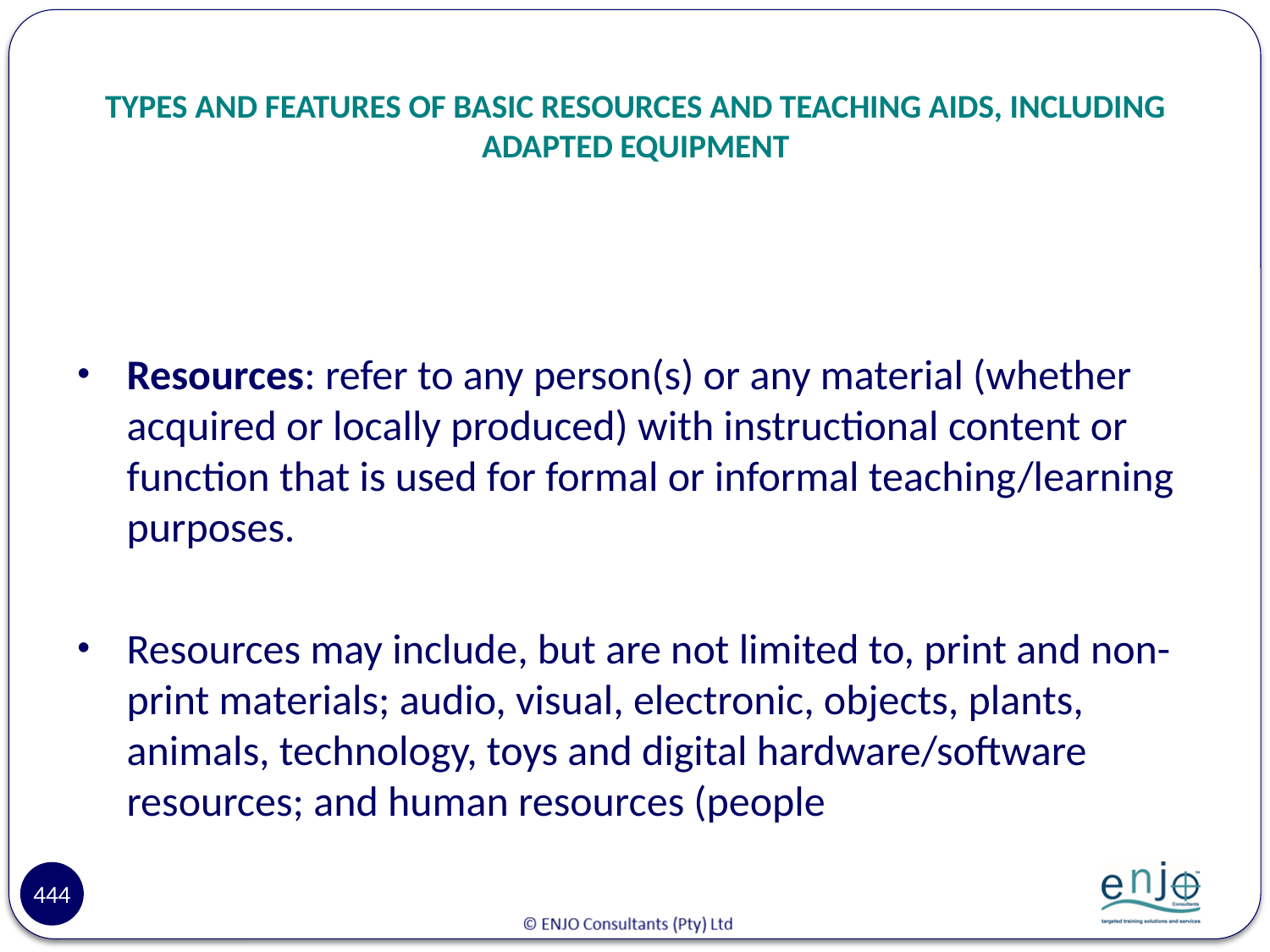

# TYPES AND FEATURES OF BASIC RESOURCES AND TEACHING AIDS, INCLUDING ADAPTED EQUIPMENT

Resources: refer to any person(s) or any material (whether acquired or locally produced) with instructional content or function that is used for formal or informal teaching/learning purposes.

Resources may include, but are not limited to, print and non-print materials; audio, visual, electronic, objects, plants, animals, technology, toys and digital hardware/software resources; and human resources (people

444